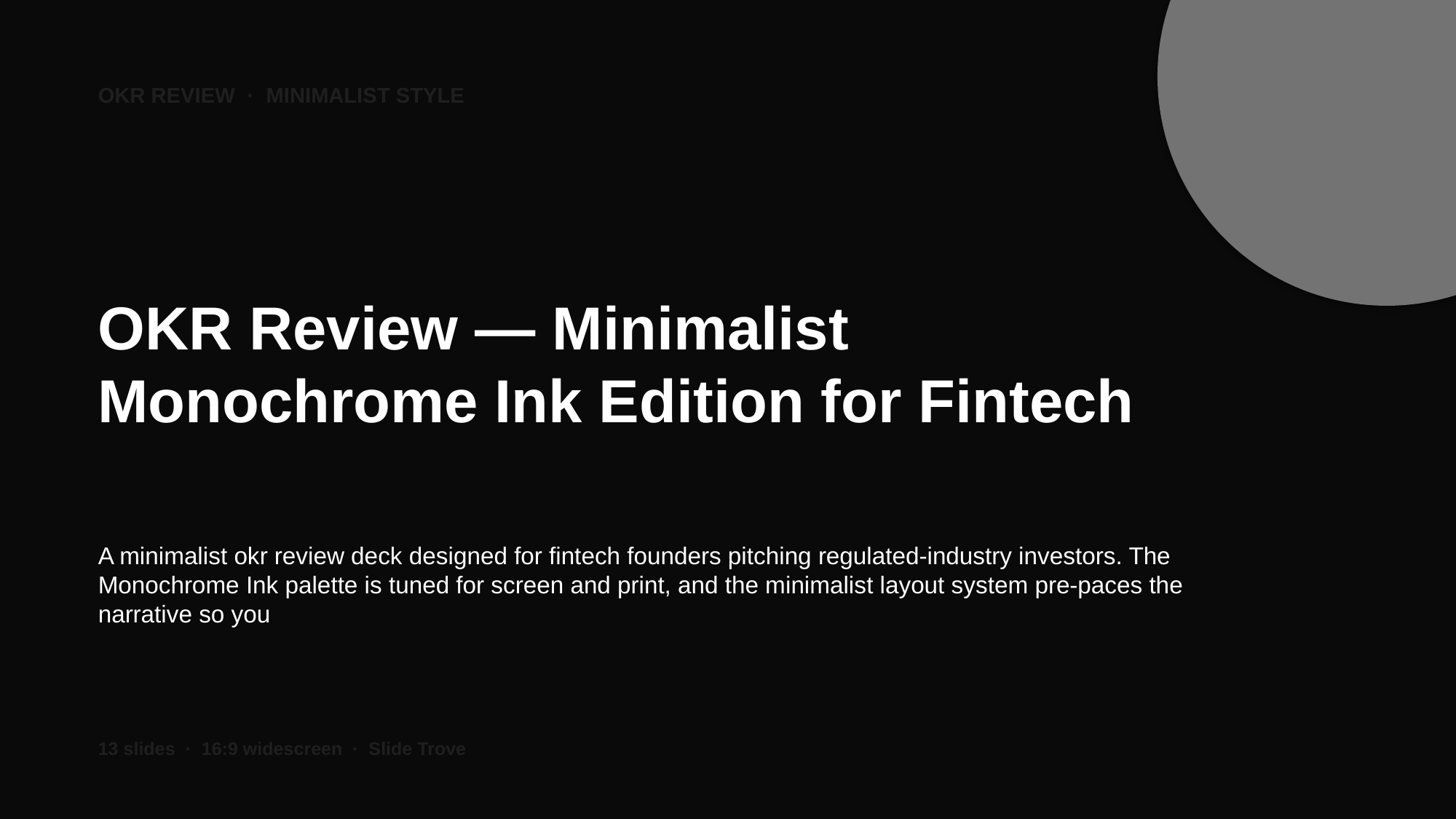

OKR REVIEW  ·  MINIMALIST STYLE
OKR Review — Minimalist Monochrome Ink Edition for Fintech
A minimalist okr review deck designed for fintech founders pitching regulated-industry investors. The Monochrome Ink palette is tuned for screen and print, and the minimalist layout system pre-paces the narrative so you
13 slides  ·  16:9 widescreen  ·  Slide Trove